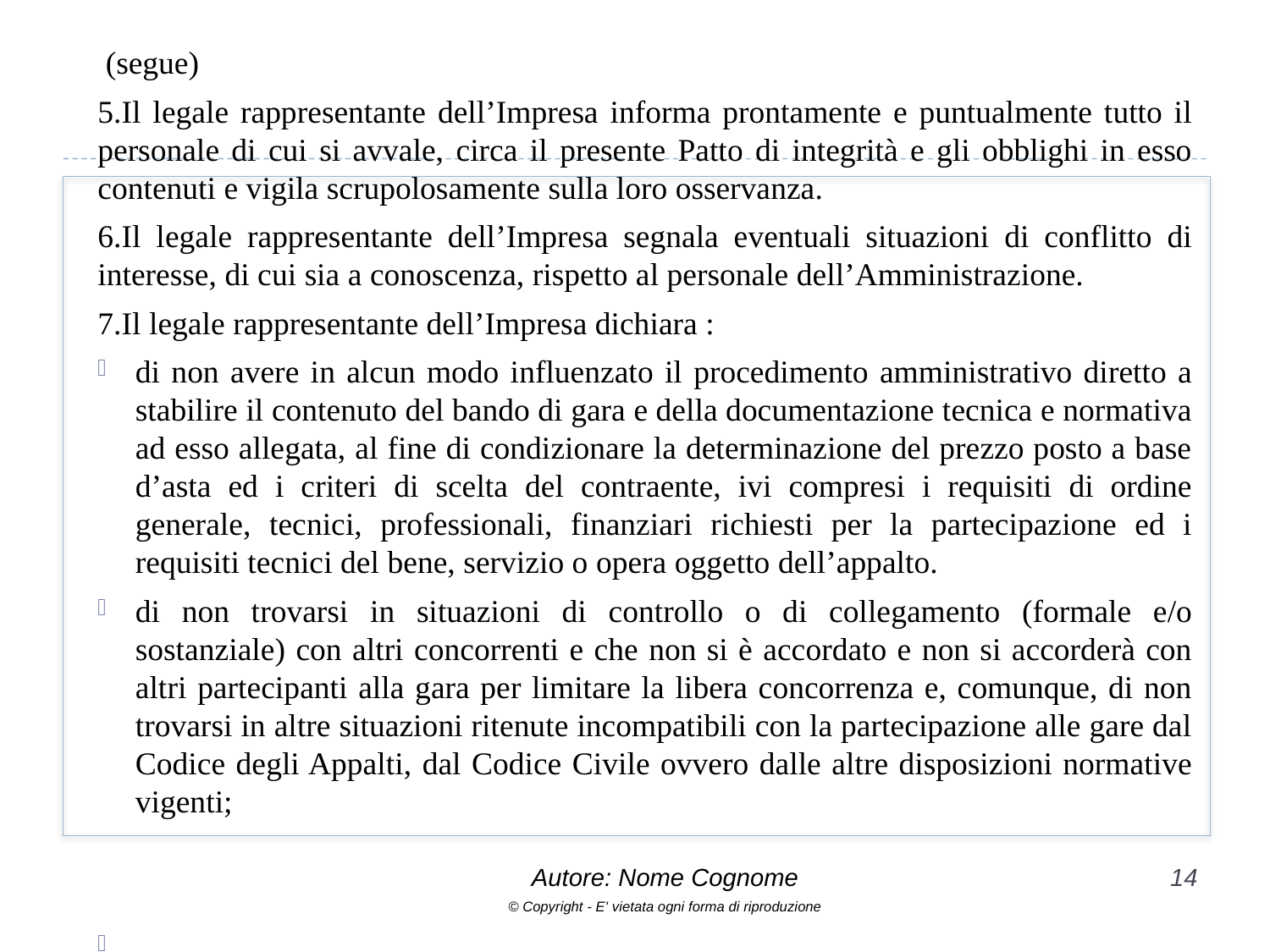

(segue)
5.Il legale rappresentante dell’Impresa informa prontamente e puntualmente tutto il personale di cui si avvale, circa il presente Patto di integrità e gli obblighi in esso contenuti e vigila scrupolosamente sulla loro osservanza.
6.Il legale rappresentante dell’Impresa segnala eventuali situazioni di conflitto di interesse, di cui sia a conoscenza, rispetto al personale dell’Amministrazione.
7.Il legale rappresentante dell’Impresa dichiara :
di non avere in alcun modo influenzato il procedimento amministrativo diretto a stabilire il contenuto del bando di gara e della documentazione tecnica e normativa ad esso allegata, al fine di condizionare la determinazione del prezzo posto a base d’asta ed i criteri di scelta del contraente, ivi compresi i requisiti di ordine generale, tecnici, professionali, finanziari richiesti per la partecipazione ed i requisiti tecnici del bene, servizio o opera oggetto dell’appalto.
di non trovarsi in situazioni di controllo o di collegamento (formale e/o sostanziale) con altri concorrenti e che non si è accordato e non si accorderà con altri partecipanti alla gara per limitare la libera concorrenza e, comunque, di non trovarsi in altre situazioni ritenute incompatibili con la partecipazione alle gare dal Codice degli Appalti, dal Codice Civile ovvero dalle altre disposizioni normative vigenti;